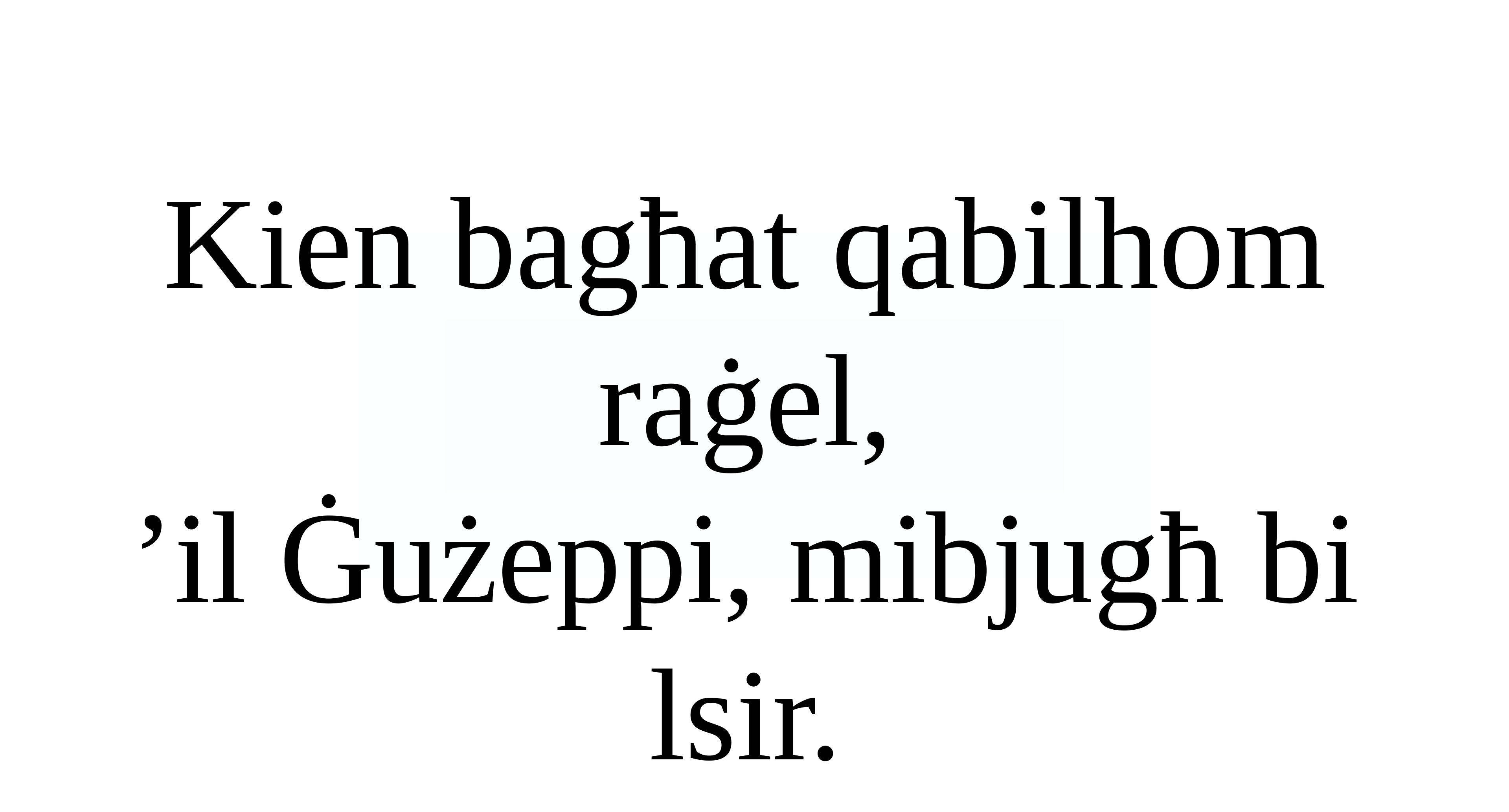

Kien bagħat qabilhom raġel,
’il Ġużeppi, mibjugħ bi lsir.